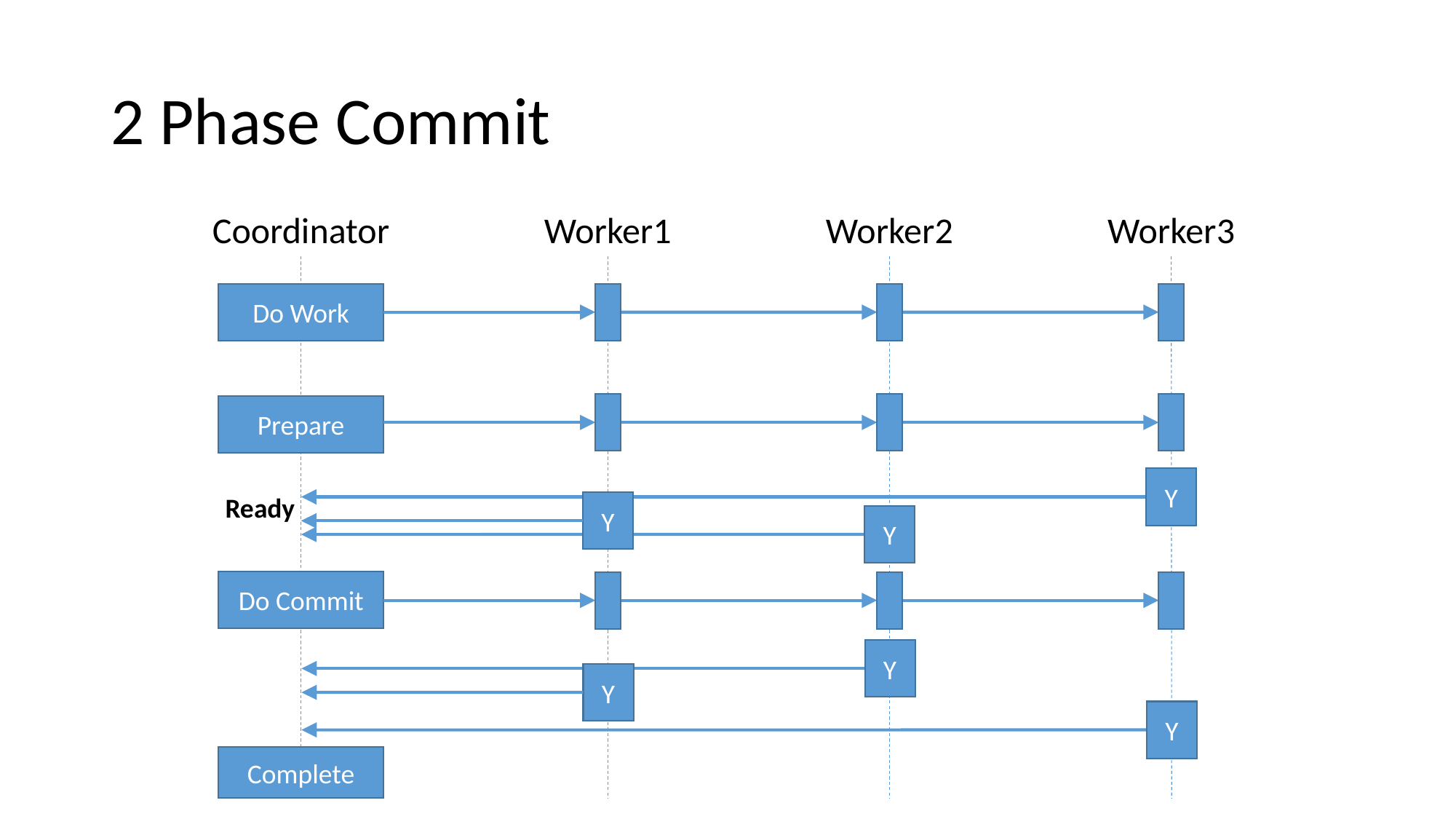

# 2 Phase Commit
Worker3
Worker2
Coordinator
Worker1

Do Work

Prepare
Y
Ready
Y
Y
Do Commit

Y
Y
Y
Complete